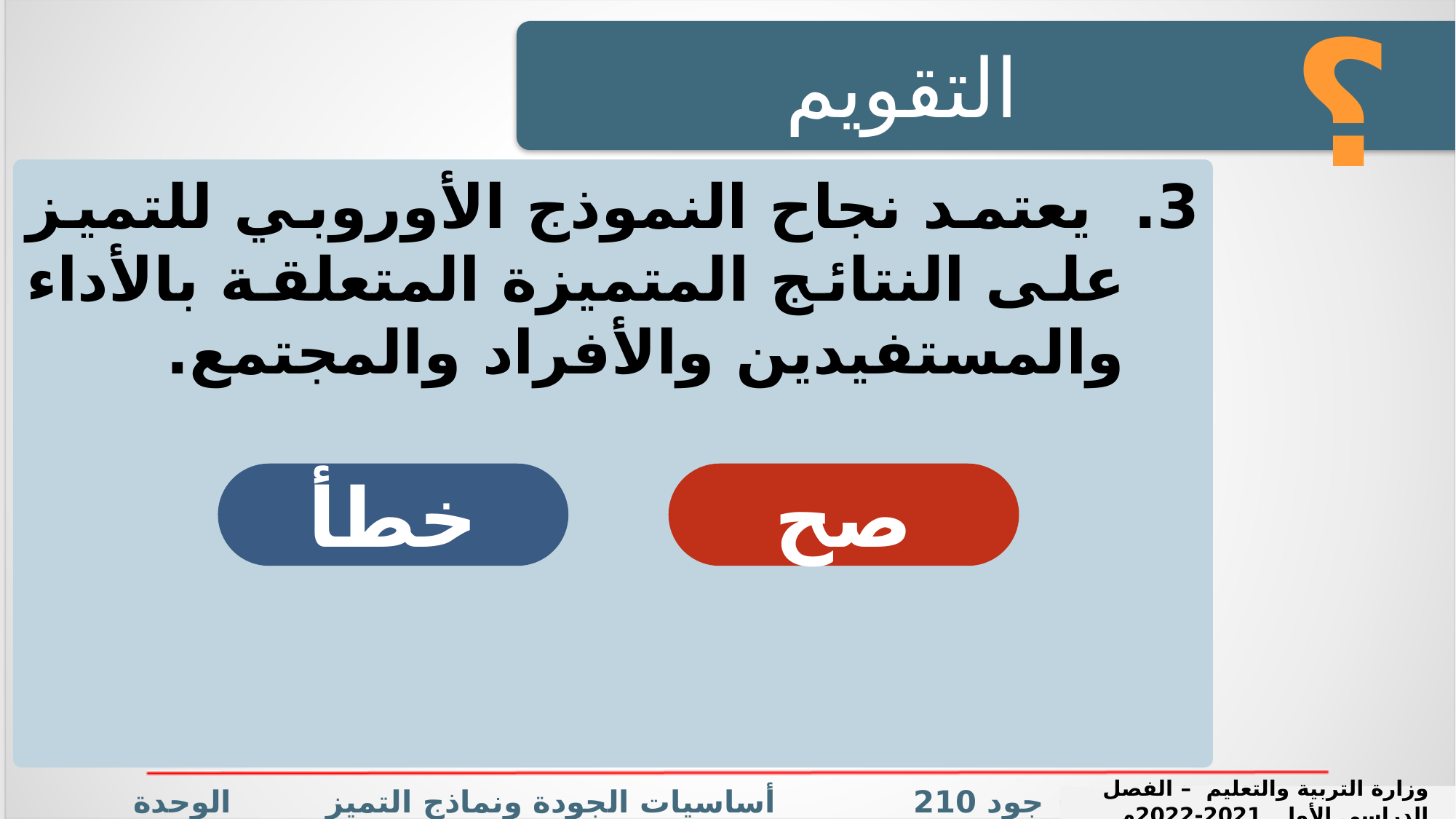

؟

التقويم
3.  يعتمد نجاح النموذج الأوروبي للتميز على النتائج المتميزة المتعلقة بالأداء والمستفيدين والأفراد والمجتمع.

خطأ
صح
جود 210             أساسيات الجودة ونماذج التميز         الوحدة الثالثة          الدرس:  معايير النموذج الأوروبي للتميز
وزارة التربية والتعليم  – الفصل الدراسي الأول  2021-2022م